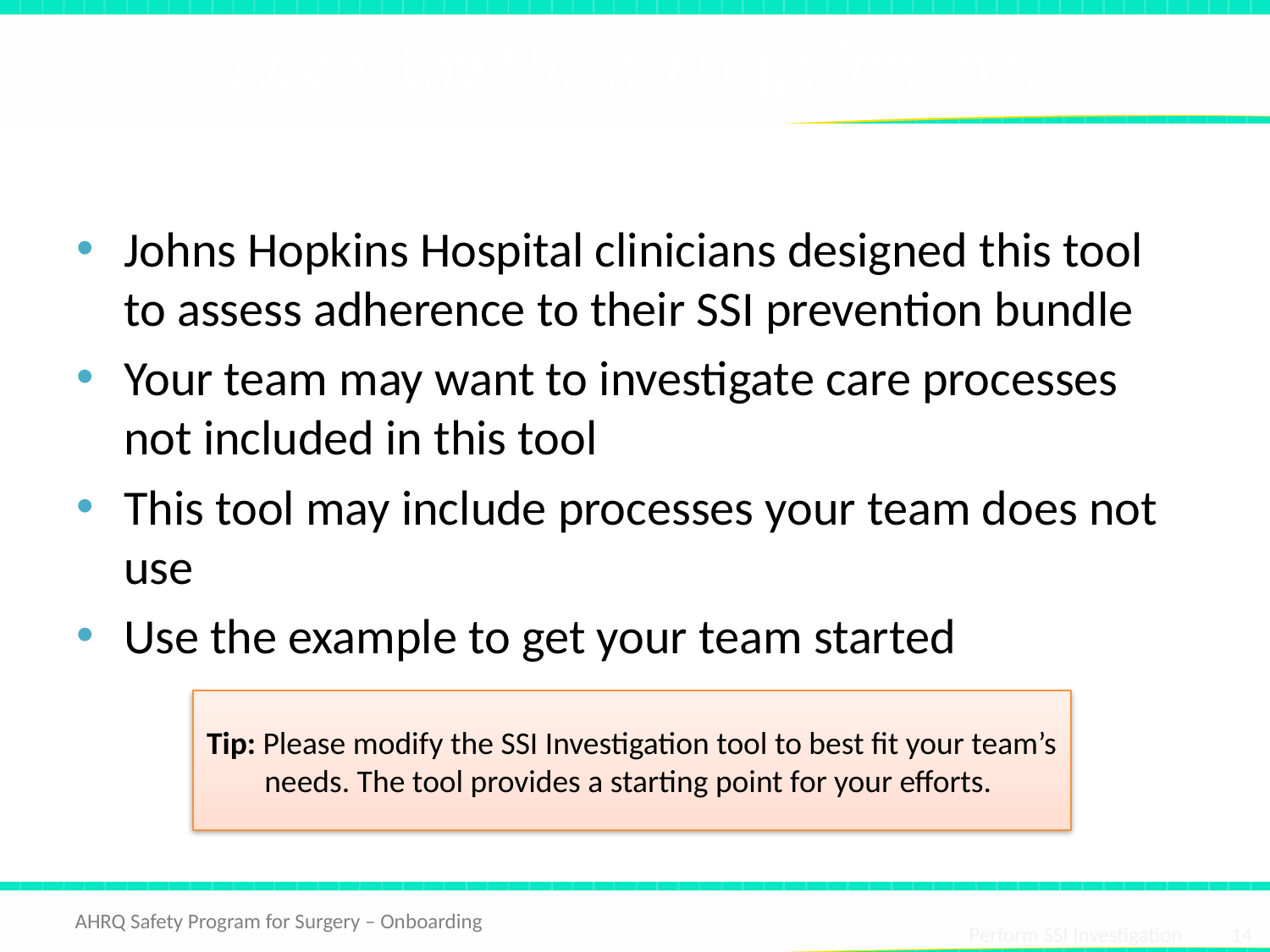

# Adapt the SSI Investigation Tool
Johns Hopkins Hospital clinicians designed this tool to assess adherence to their SSI prevention bundle
Your team may want to investigate care processes not included in this tool
This tool may include processes your team does not use
Use the example to get your team started
Tip: Please modify the SSI Investigation tool to best fit your team’s needs. The tool provides a starting point for your efforts.